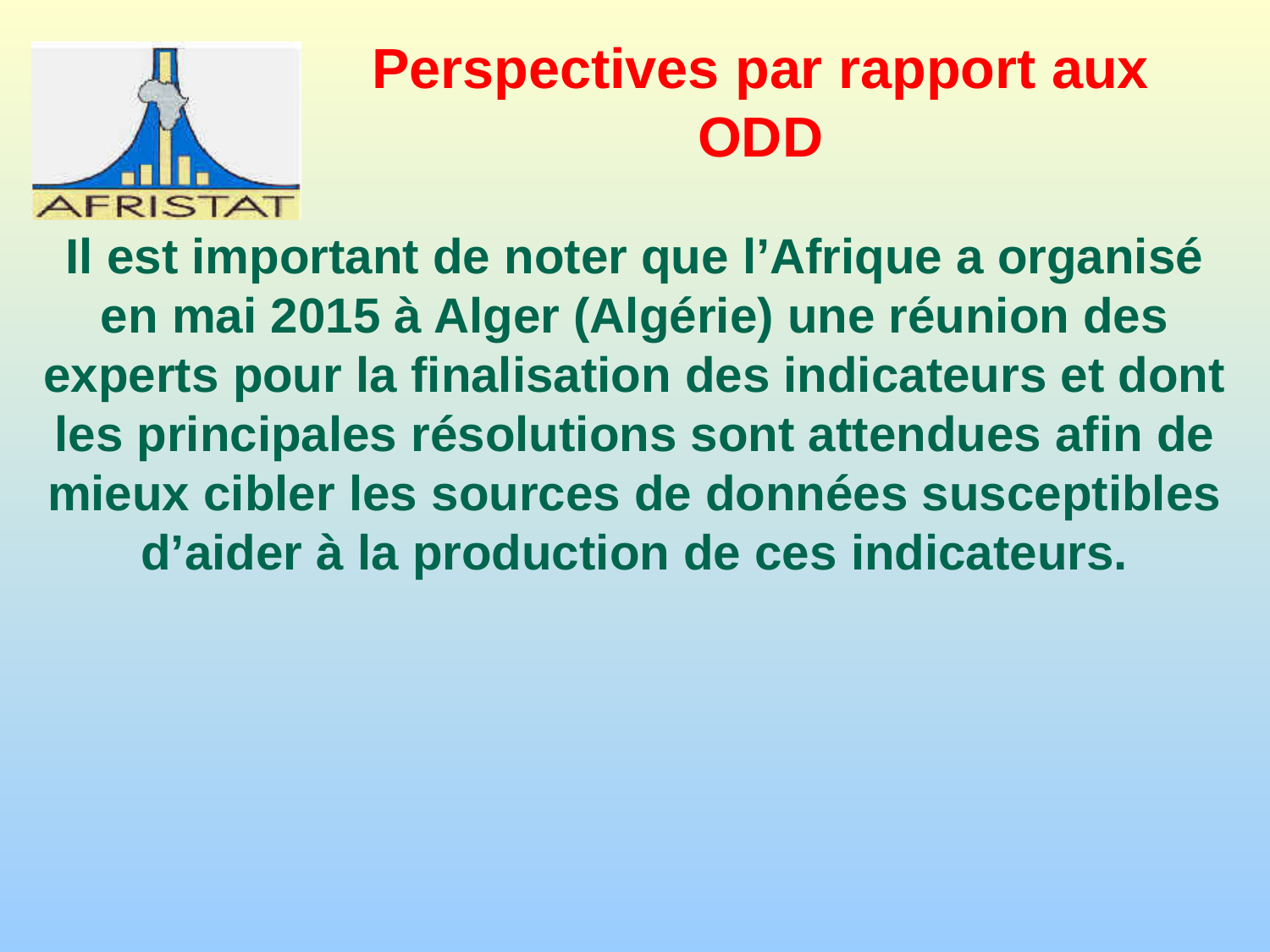

# Perspectives par rapport aux ODD
Il est important de noter que l’Afrique a organisé en mai 2015 à Alger (Algérie) une réunion des experts pour la finalisation des indicateurs et dont les principales résolutions sont attendues afin de mieux cibler les sources de données susceptibles d’aider à la production de ces indicateurs.